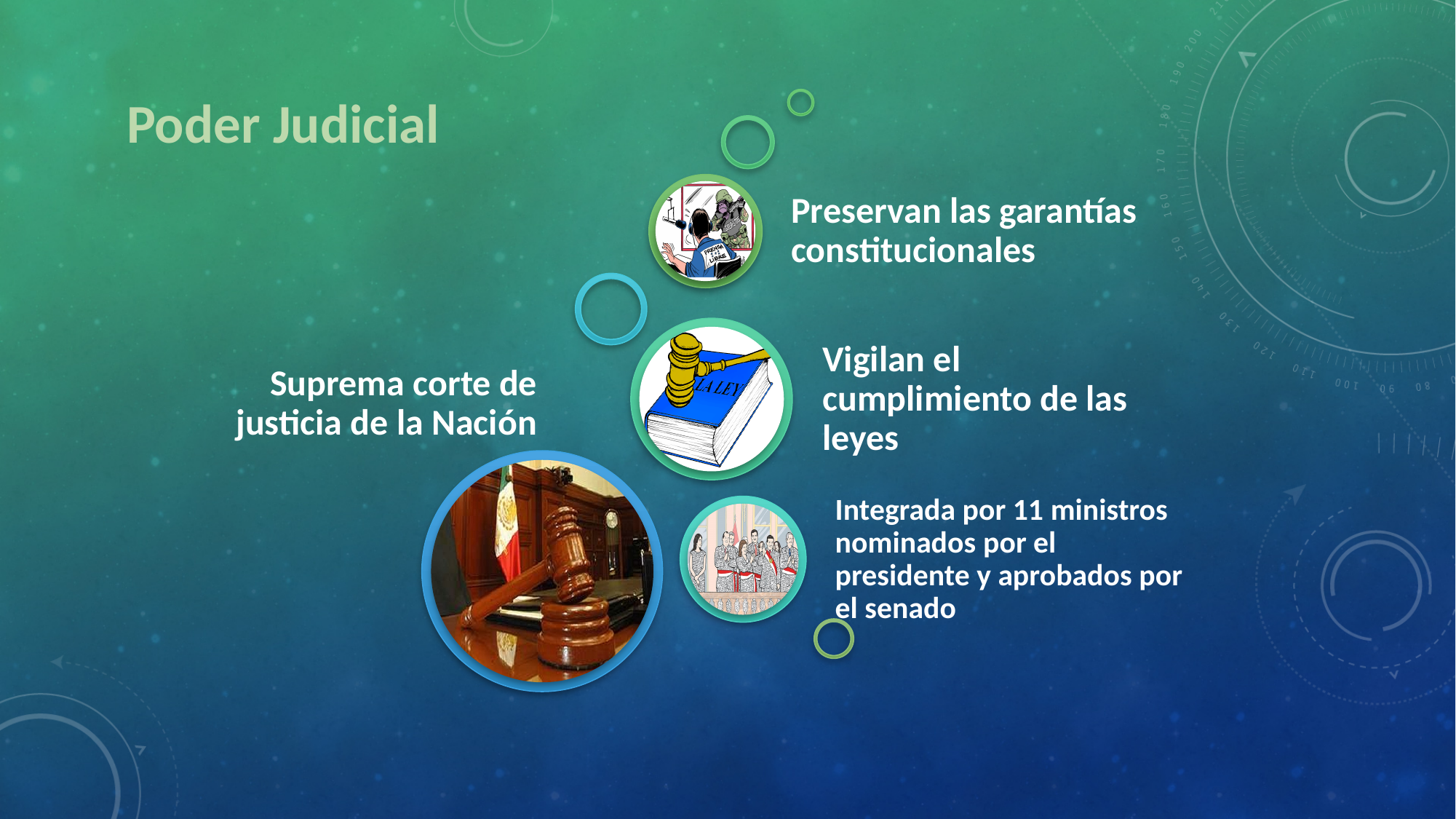

Poder Judicial
Suprema corte de justicia de la Nación
Integrada por 11 ministros nominados por el presidente y aprobados por el senado
Vigilan el cumplimiento de las leyes
Preservan las garantías constitucionales